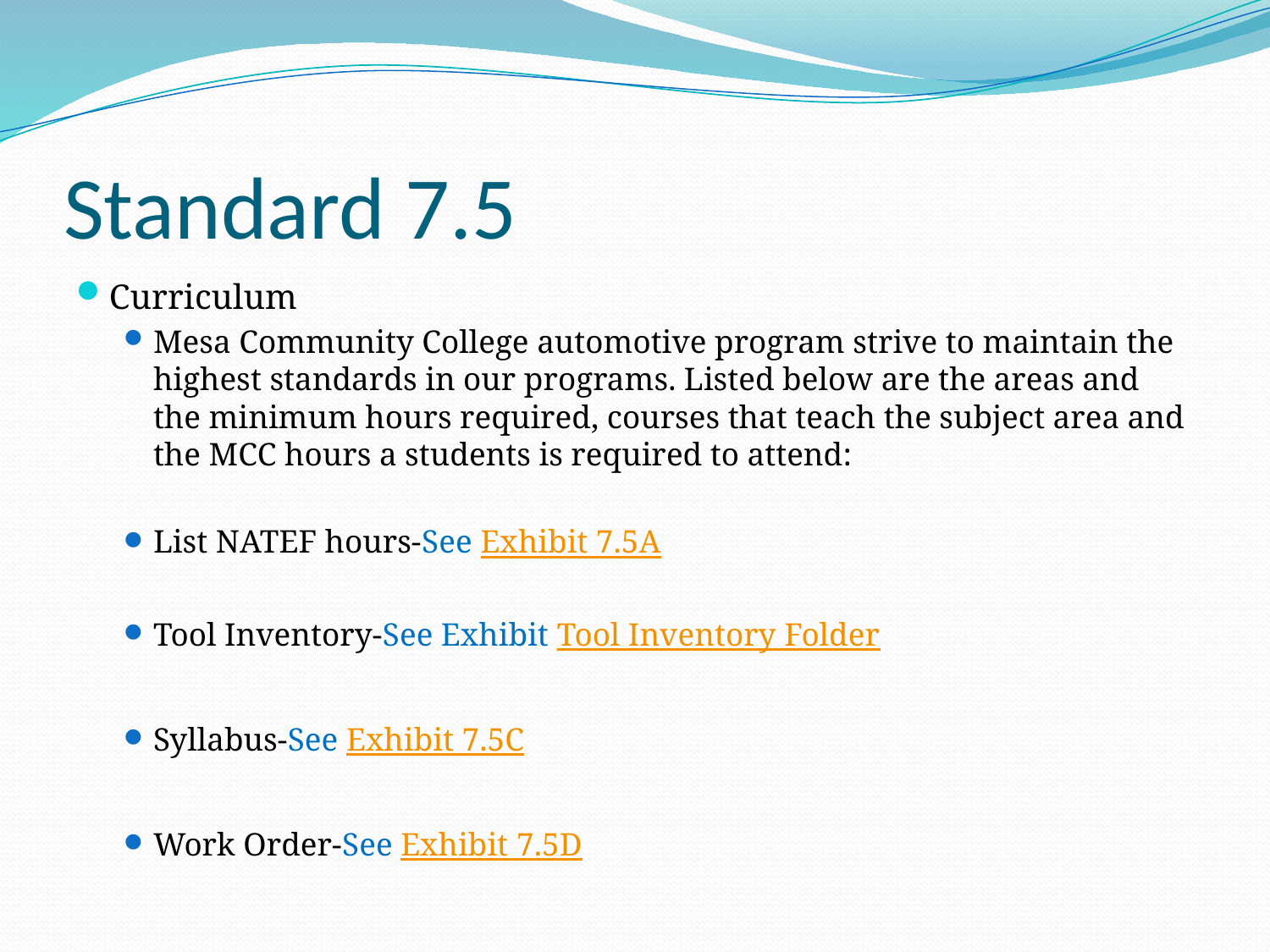

# Standard 7.5
Curriculum
Mesa Community College automotive program strive to maintain the highest standards in our programs. Listed below are the areas and the minimum hours required, courses that teach the subject area and the MCC hours a students is required to attend:

List NATEF hours-See Exhibit 7.5A

Tool Inventory-See Exhibit Tool Inventory Folder

Syllabus-See Exhibit 7.5C

Work Order-See Exhibit 7.5D